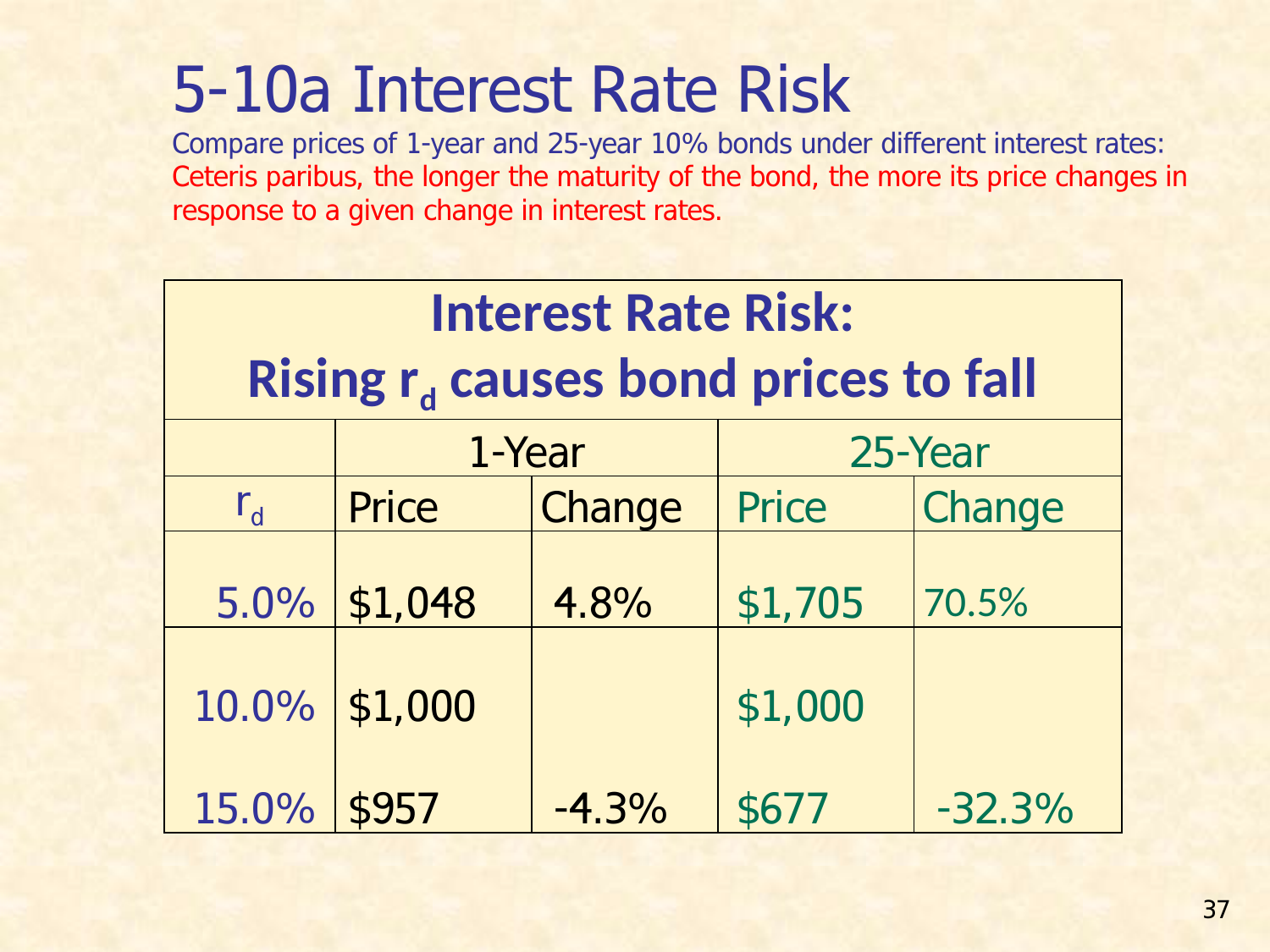

# 5-10a Interest Rate Risk Compare prices of 1-year and 25-year 10% bonds under different interest rates: Ceteris paribus, the longer the maturity of the bond, the more its price changes in response to a given change in interest rates.
| Interest Rate Risk: Rising rd causes bond prices to fall |  |  |  |  |
| --- | --- | --- | --- | --- |
|  | 1-Year |  | 25-Year |  |
| rd | Price | Change | Price | Change |
| 5.0% | $1,048 | 4.8% | $1,705 | 70.5% |
|  |  |  |  |  |
| 10.0% | $1,000 |  | $1,000 |  |
|  |  |  |  |  |
| 15.0% | $957 | -4.3% | $677 | -32.3% |
37